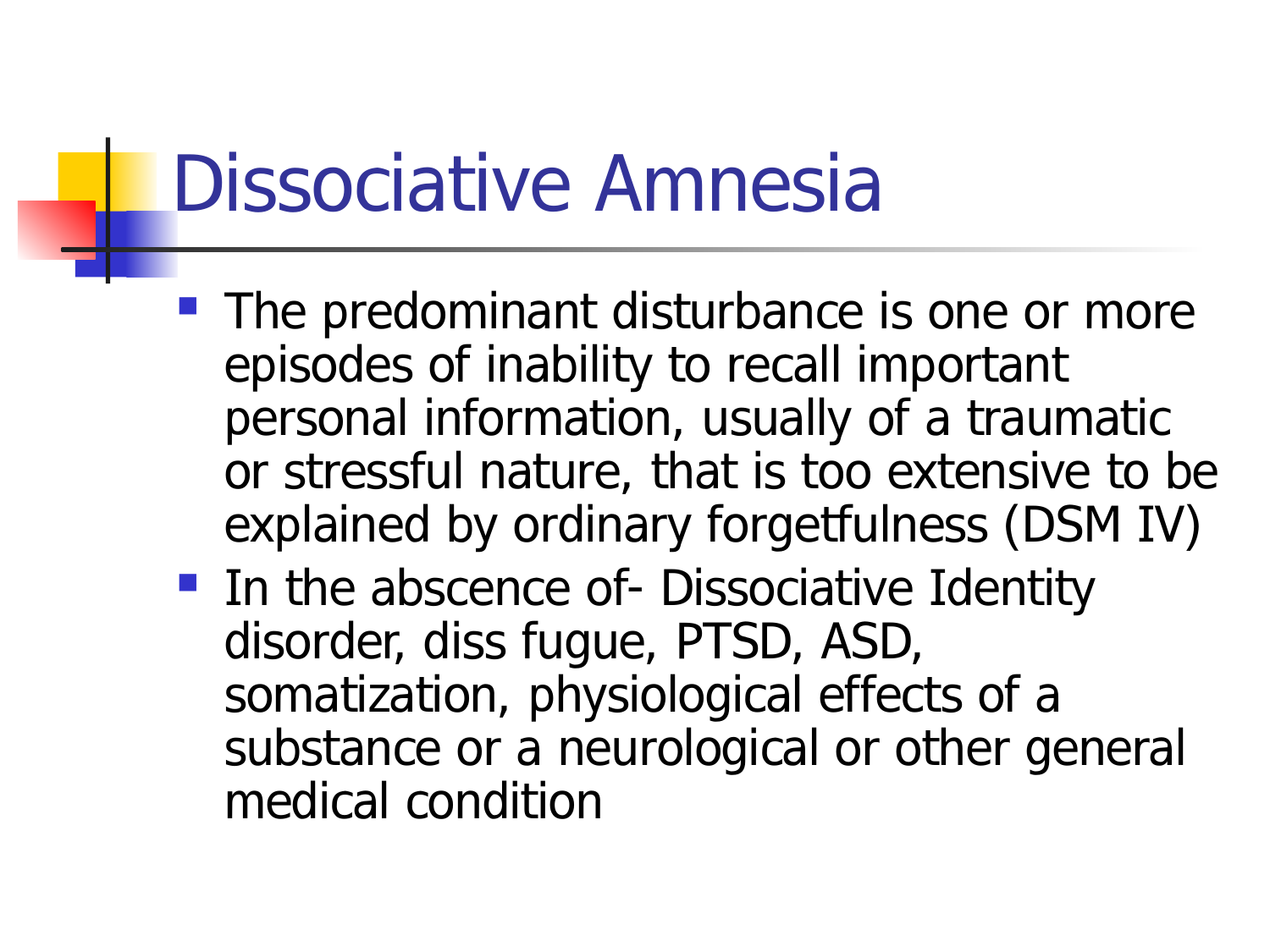

# Dissociative Amnesia
The predominant disturbance is one or more episodes of inability to recall important personal information, usually of a traumatic or stressful nature, that is too extensive to be explained by ordinary forgetfulness (DSM IV)
In the abscence of- Dissociative Identity disorder, diss fugue, PTSD, ASD, somatization, physiological effects of a substance or a neurological or other general medical condition